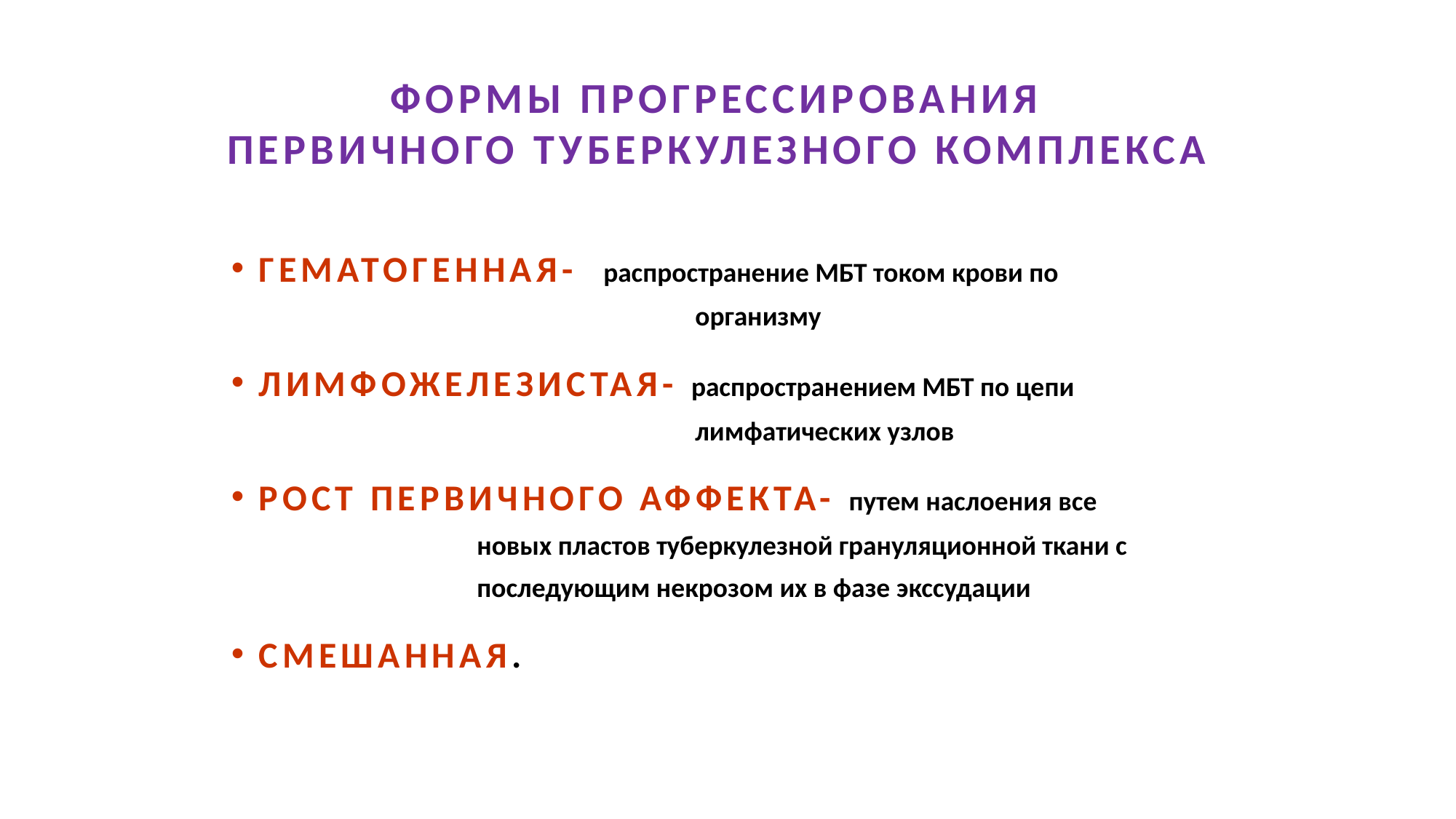

# ФОРМЫ ПРОГРЕССИРОВАНИЯ ПЕРВИЧНОГО ТУБЕРКУЛЕЗНОГО КОМПЛЕКСА
ГЕМАТОГЕННАЯ-  распространение МБТ током крови по 					организму
ЛИМФОЖЕЛЕЗИСТАЯ- распространением МБТ по цепи 					лимфатических узлов
РОСТ ПЕРВИЧНОГО АФФЕКТА- путем наслоения все 			новых пластов туберкулезной грануляционной ткани с 		последующим некрозом их в фазе экссудации
СМЕШАННАЯ.